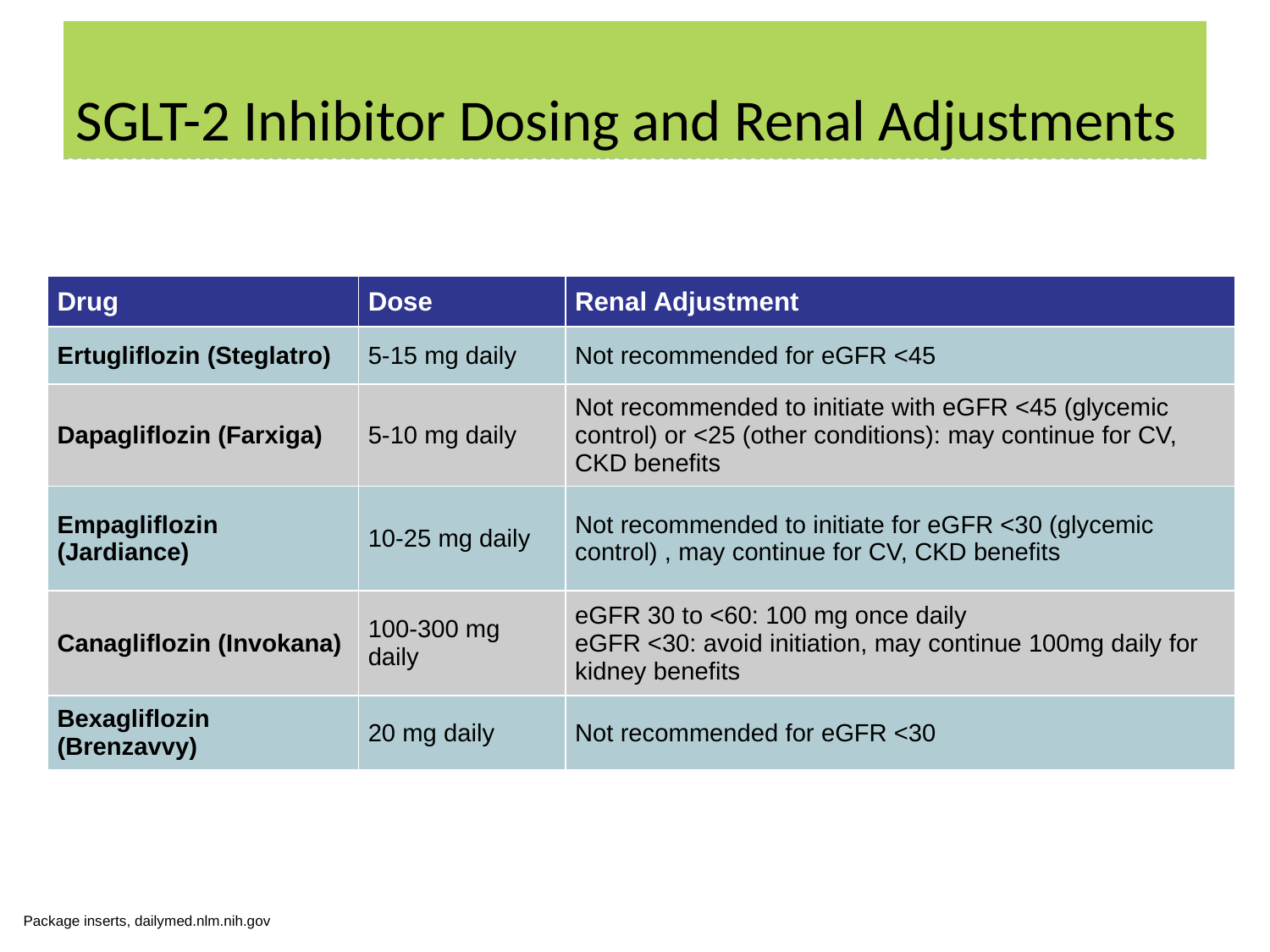

# SGLT-2 Inhibitor Dosing and Renal Adjustments

| Drug | Dose | Renal Adjustment |
| --- | --- | --- |
| Ertugliflozin (Steglatro) | 5-15 mg daily | Not recommended for eGFR <45 |
| Dapagliflozin (Farxiga) | 5-10 mg daily | Not recommended to initiate with eGFR <45 (glycemic control) or <25 (other conditions): may continue for CV, CKD benefits |
| Empagliflozin (Jardiance) | 10-25 mg daily | Not recommended to initiate for eGFR <30 (glycemic control) , may continue for CV, CKD benefits |
| Canagliflozin (Invokana) | 100-300 mg daily | eGFR 30 to <60: 100 mg once daily eGFR <30: avoid initiation, may continue 100mg daily for kidney benefits |
| Bexagliflozin (Brenzavvy) | 20 mg daily | Not recommended for eGFR <30 |
Package inserts, dailymed.nlm.nih.gov
Package inserts, dailymed.nlm.nih.gov